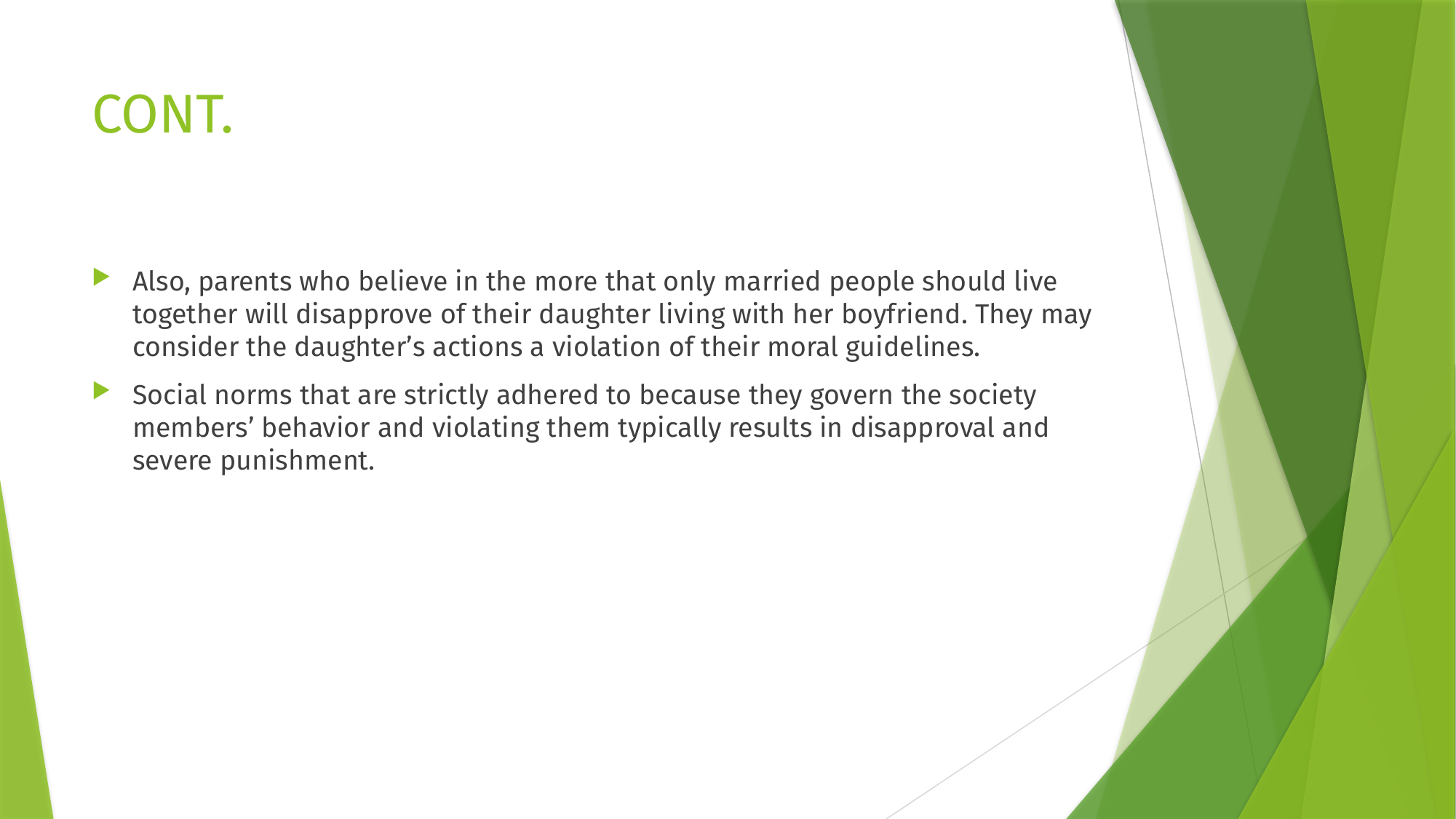

# CONT.
Also, parents who believe in the more that only married people should live together will disapprove of their daughter living with her boyfriend. They may consider the daughter’s actions a violation of their moral guidelines.
Social norms that are strictly adhered to because they govern the society members’ behavior and violating them typically results in disapproval and  severe punishment.